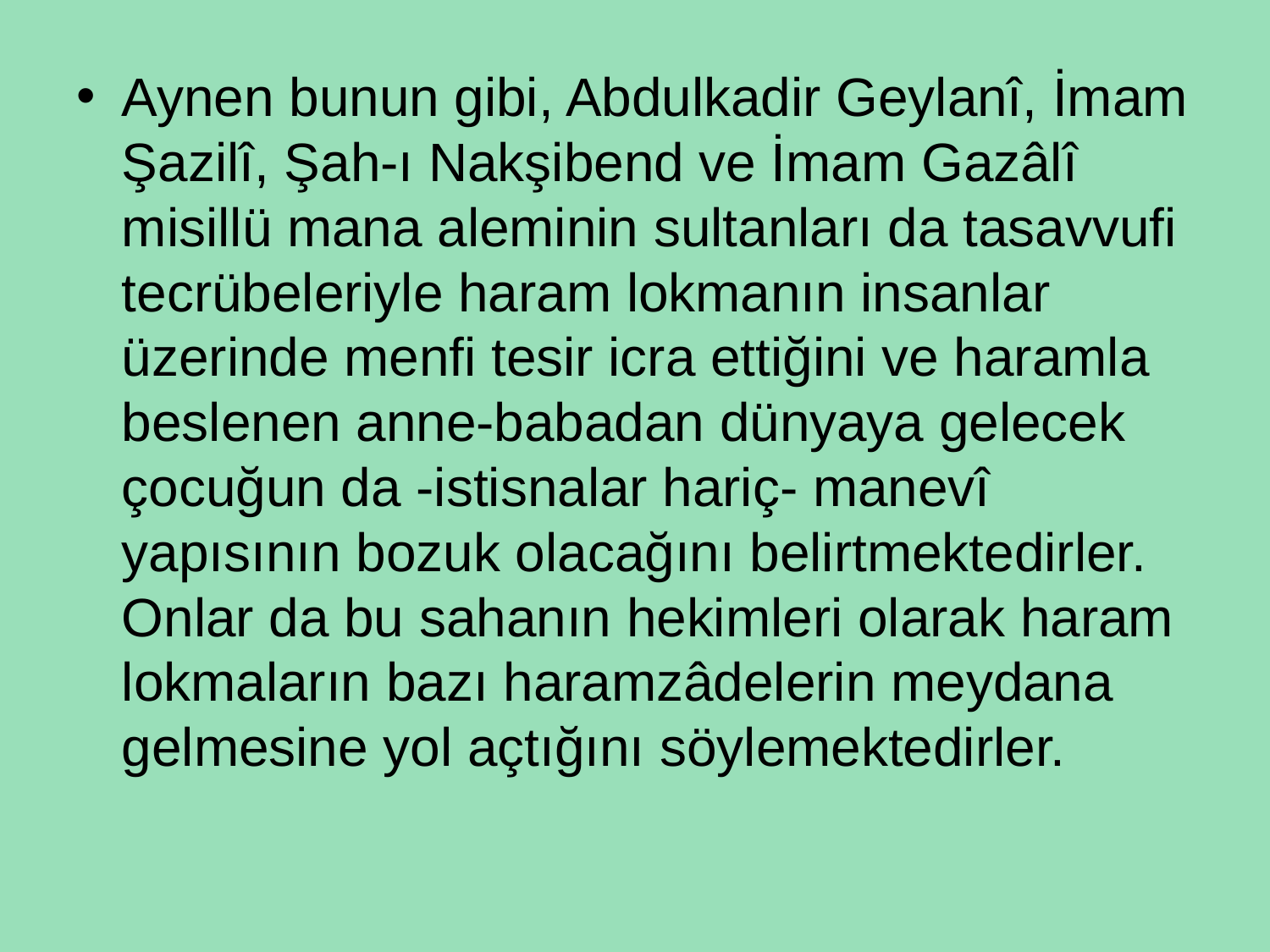

Aynen bunun gibi, Abdulkadir Geylanî, İmam Şazilî, Şah-ı Nakşibend ve İmam Gazâlî misillü mana aleminin sultanları da tasavvufi tecrübeleriyle haram lokmanın insanlar üzerinde menfi tesir icra ettiğini ve haramla beslenen anne-babadan dünyaya gelecek çocuğun da -istisnalar hariç- manevî yapısının bozuk olacağını belirtmektedirler. Onlar da bu sahanın hekimleri olarak haram lokmaların bazı haramzâdelerin meydana gelmesine yol açtığını söylemektedirler.